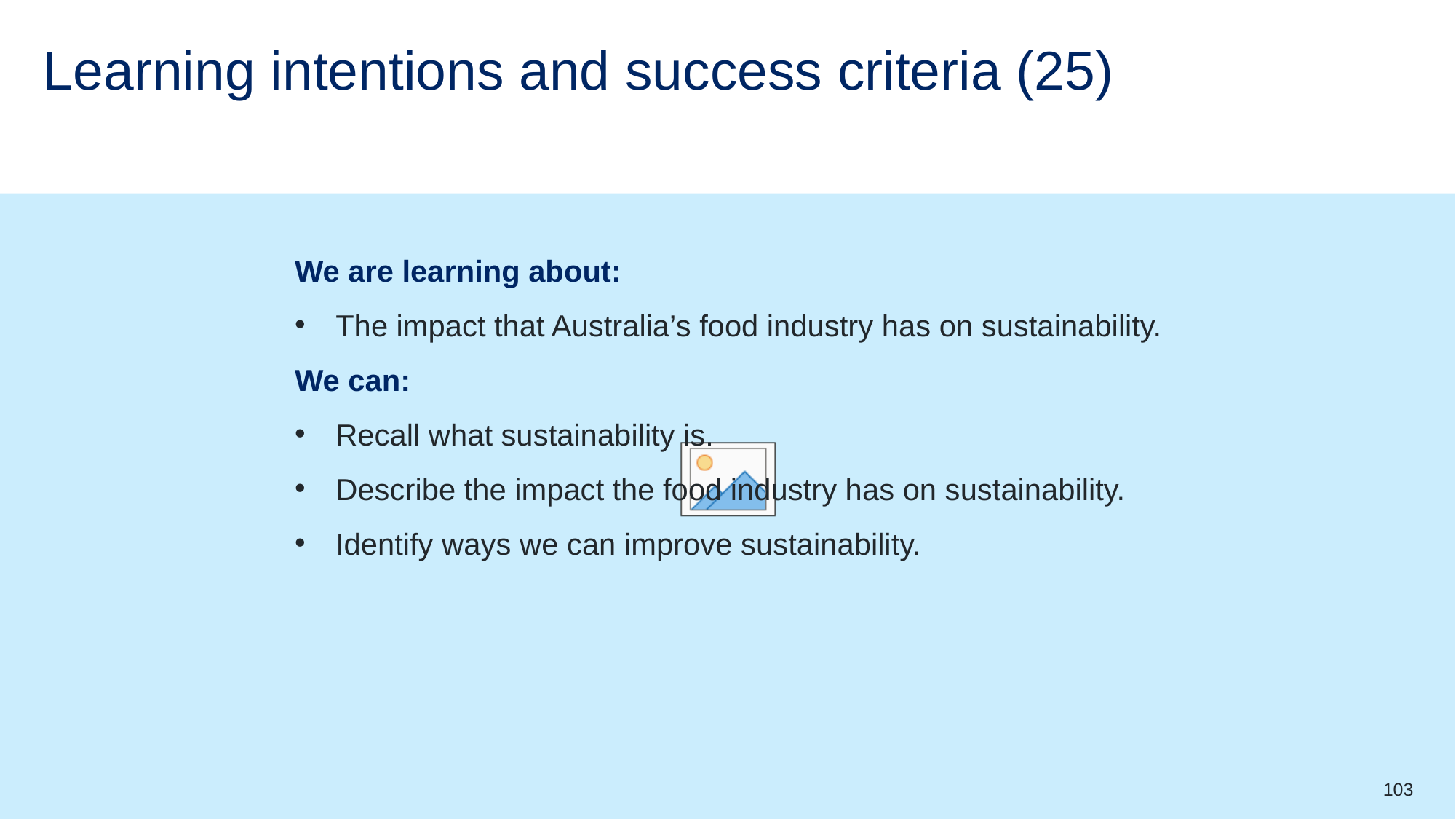

# Learning intentions and success criteria (25)
We are learning about:
The impact that Australia’s food industry has on sustainability.
We can:
Recall what sustainability is.
Describe the impact the food industry has on sustainability.
Identify ways we can improve sustainability.
103